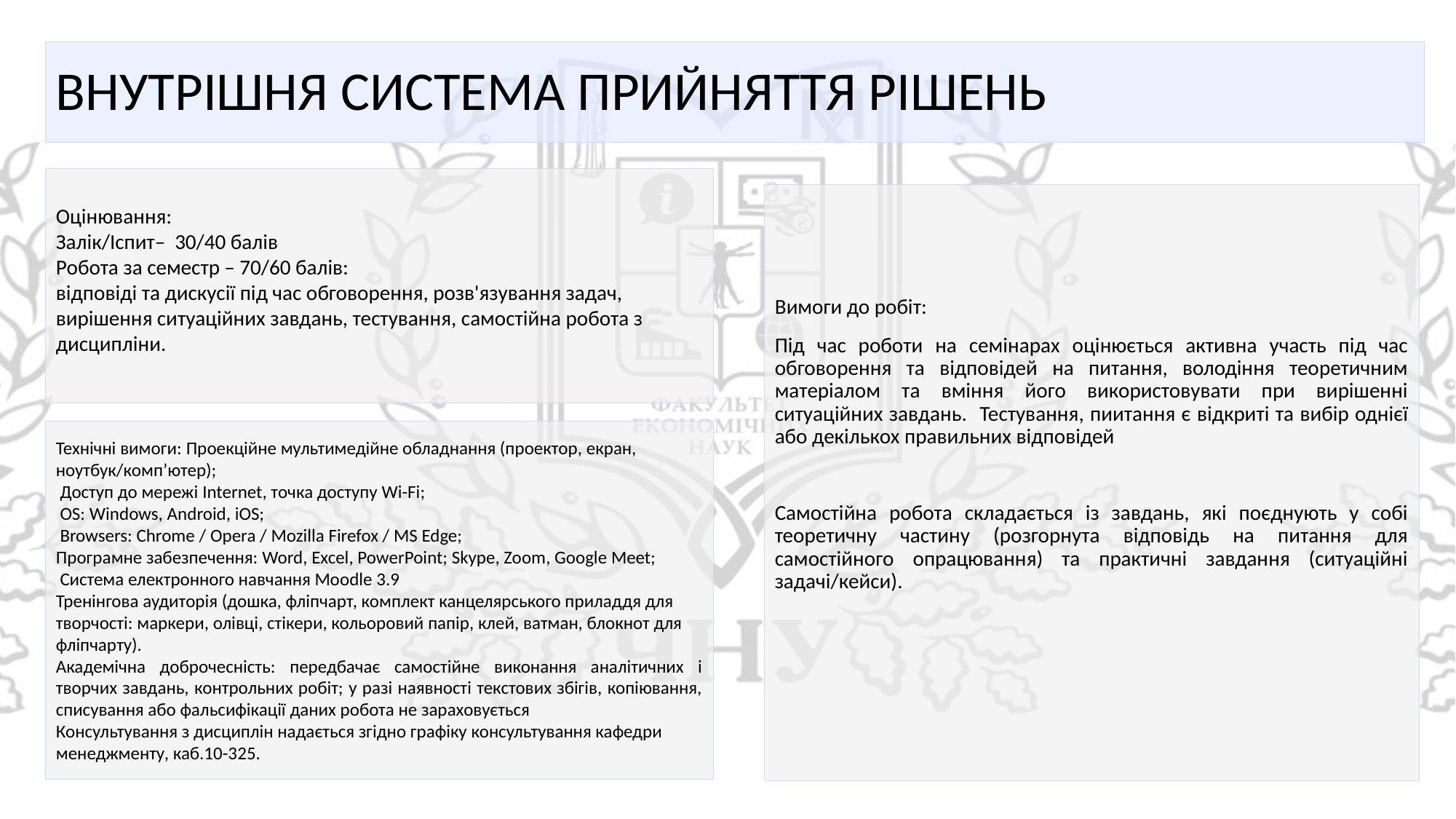

# ВНУТРІШНЯ СИСТЕМА ПРИЙНЯТТЯ РІШЕНЬ

Оцінювання:
Залік/Іспит–  30/40 балів
Робота за семестр – 70/60 балів:
відповіді та дискусії під час обговорення, розв'язування задач, вирішення ситуаційних завдань, тестування, самостійна робота з дисципліни.

Вимоги до робіт:
Під час роботи на семінарах оцінюється активна участь під час обговорення та відповідей на питання, володіння теоретичним матеріалом та вміння його використовувати при вирішенні ситуаційних завдань.  Тестування, пиитання є відкриті та вибір однієї або декількох правильних відповідей

Самостійна робота складається із завдань, які поєднують у собі теоретичну частину (розгорнута відповідь на питання для самостійного опрацювання) та практичні завдання (ситуаційні задачі/кейси).

Технічні вимоги: Проекційне мультимедійне обладнання (проектор, екран, ноутбук/комп’ютер);
 Доступ до мережі Internet, точка доступу Wi-Fi;
 OS: Windows, Android, iOS;
 Browsers: Chrome / Opera / Mozilla Firefox / MS Edge;
Програмне забезпечення: Word, Excel, PowerPoint; Skype, Zoom, Google Meet;
 Система електронного навчання Moodle 3.9
Тренінгова аудиторія (дошка, фліпчарт, комплект канцелярського приладдя для творчості: маркери, олівці, стікери, кольоровий папір, клей, ватман, блокнот для фліпчарту).
Академічна доброчесність: передбачає самостійне виконання аналітичних і творчих завдань, контрольних робіт; у разі наявності текстових збігів, копіювання, списування або фальсифікації даних робота не зараховується
Консультування з дисциплін надається згідно графіку консультування кафедри менеджменту, каб.10-325.